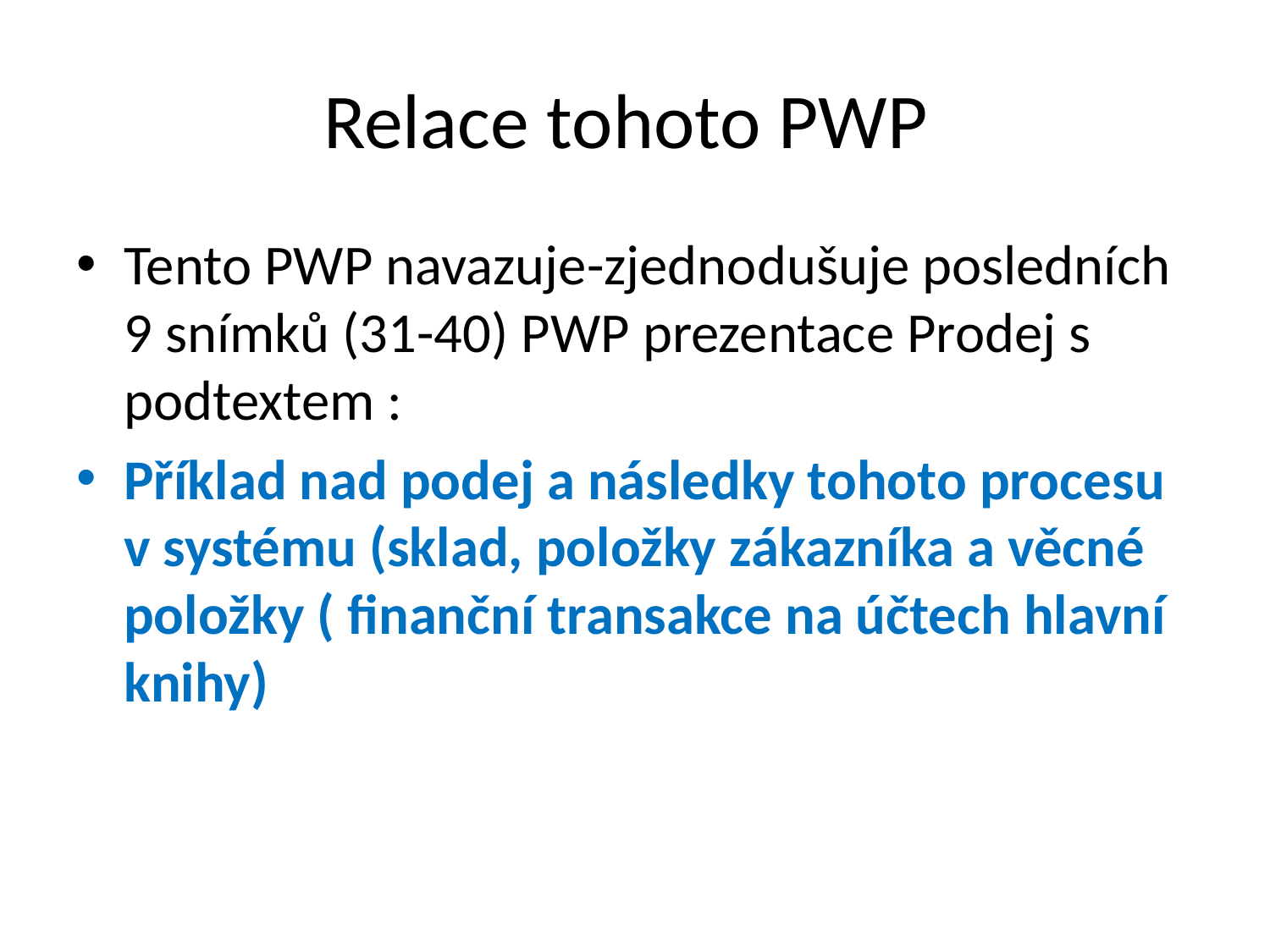

# Relace tohoto PWP
Tento PWP navazuje-zjednodušuje posledních 9 snímků (31-40) PWP prezentace Prodej s podtextem :
Příklad nad podej a následky tohoto procesu v systému (sklad, položky zákazníka a věcné položky ( finanční transakce na účtech hlavní knihy)